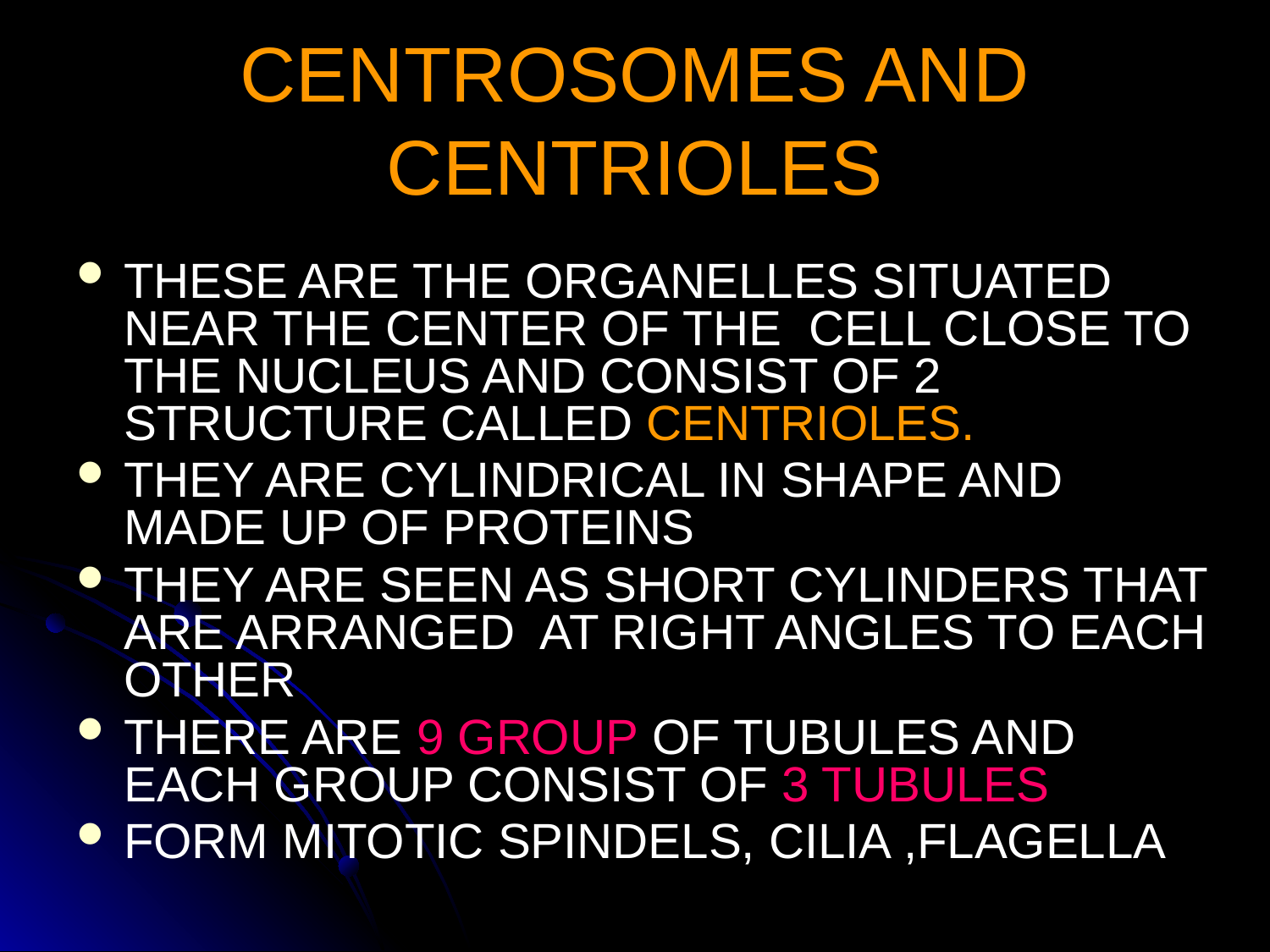

# CENTROSOMES AND CENTRIOLES
THESE ARE THE ORGANELLES SITUATED NEAR THE CENTER OF THE  CELL CLOSE TO THE NUCLEUS AND CONSIST OF 2 STRUCTURE CALLED CENTRIOLES.
THEY ARE CYLINDRICAL IN SHAPE AND MADE UP OF PROTEINS
THEY ARE SEEN AS SHORT CYLINDERS THAT ARE ARRANGED  AT RIGHT ANGLES TO EACH OTHER
THERE ARE 9 GROUP OF TUBULES AND EACH GROUP CONSIST OF 3 TUBULES
FORM MITOTIC SPINDELS, CILIA ,FLAGELLA